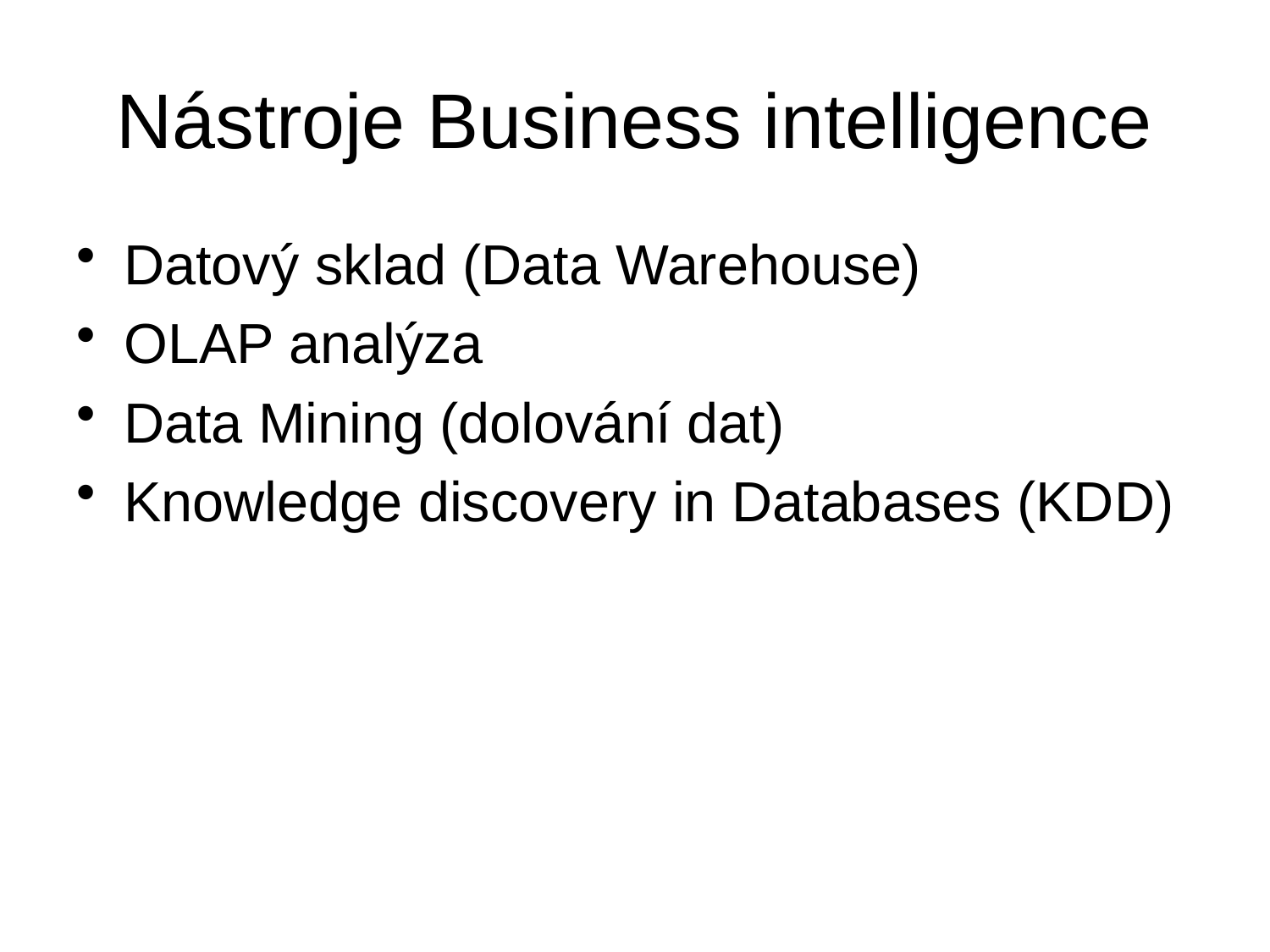

# Nástroje Business intelligence
Datový sklad (Data Warehouse)
OLAP analýza
Data Mining (dolování dat)
Knowledge discovery in Databases (KDD)